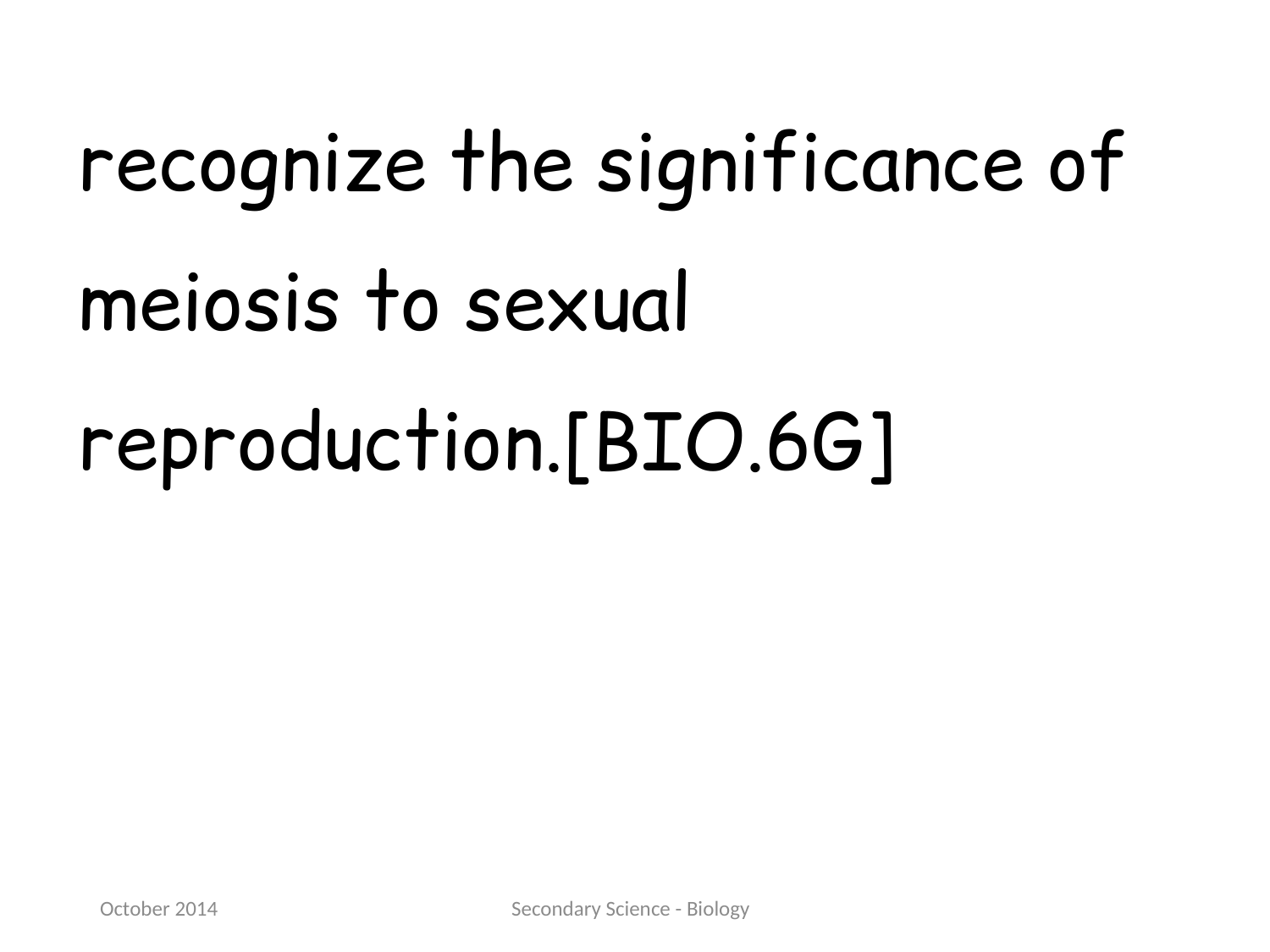

recognize the significance of meiosis to sexual reproduction.[BIO.6G]
October 2014
Secondary Science - Biology